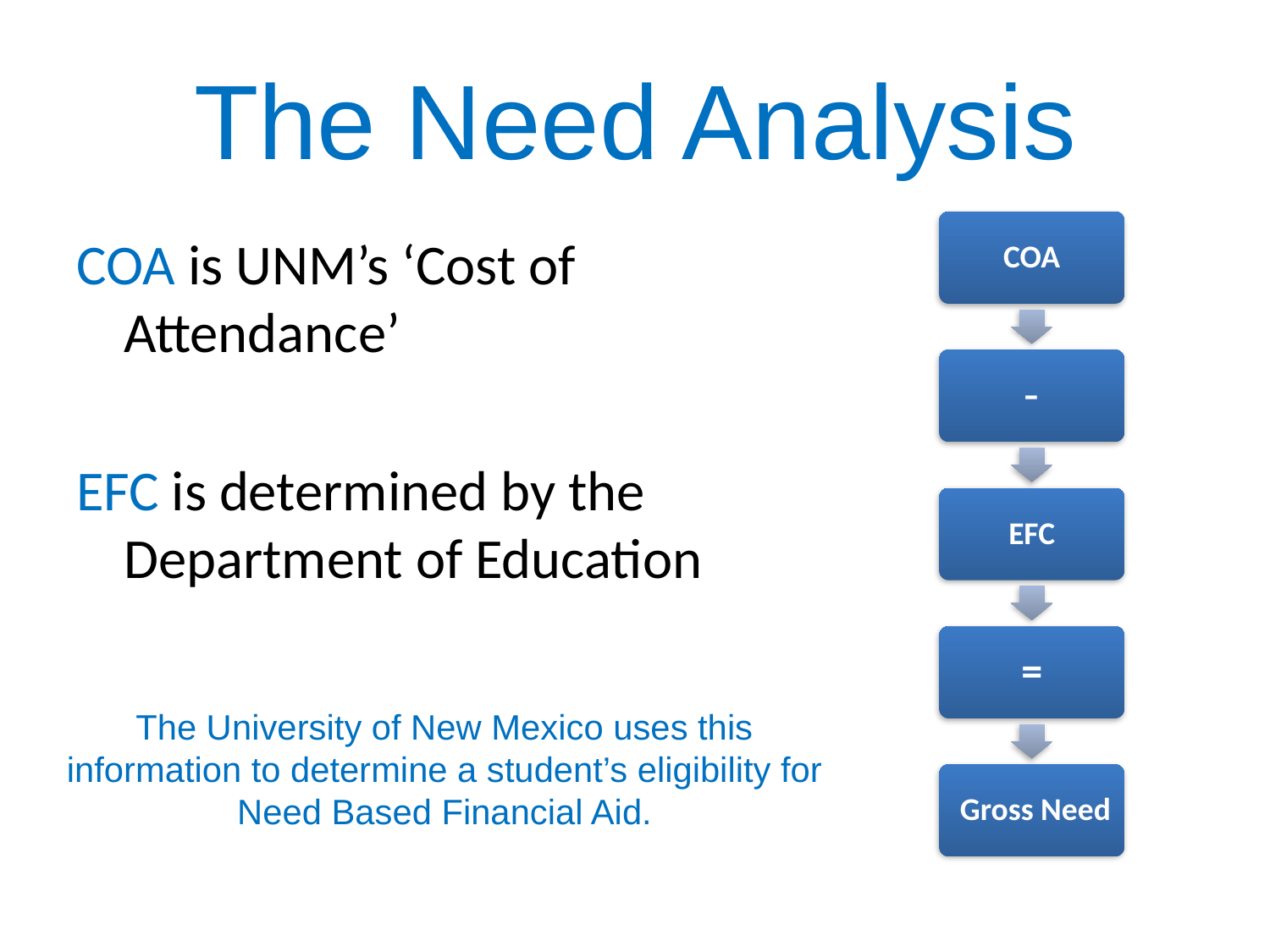

# The Need Analysis
COA

-

EFC

=

 Gross Need
COA is UNM’s ‘Cost of Attendance’

EFC is determined by the Department of Education
The University of New Mexico uses this information to determine a student’s eligibility for Need Based Financial Aid.